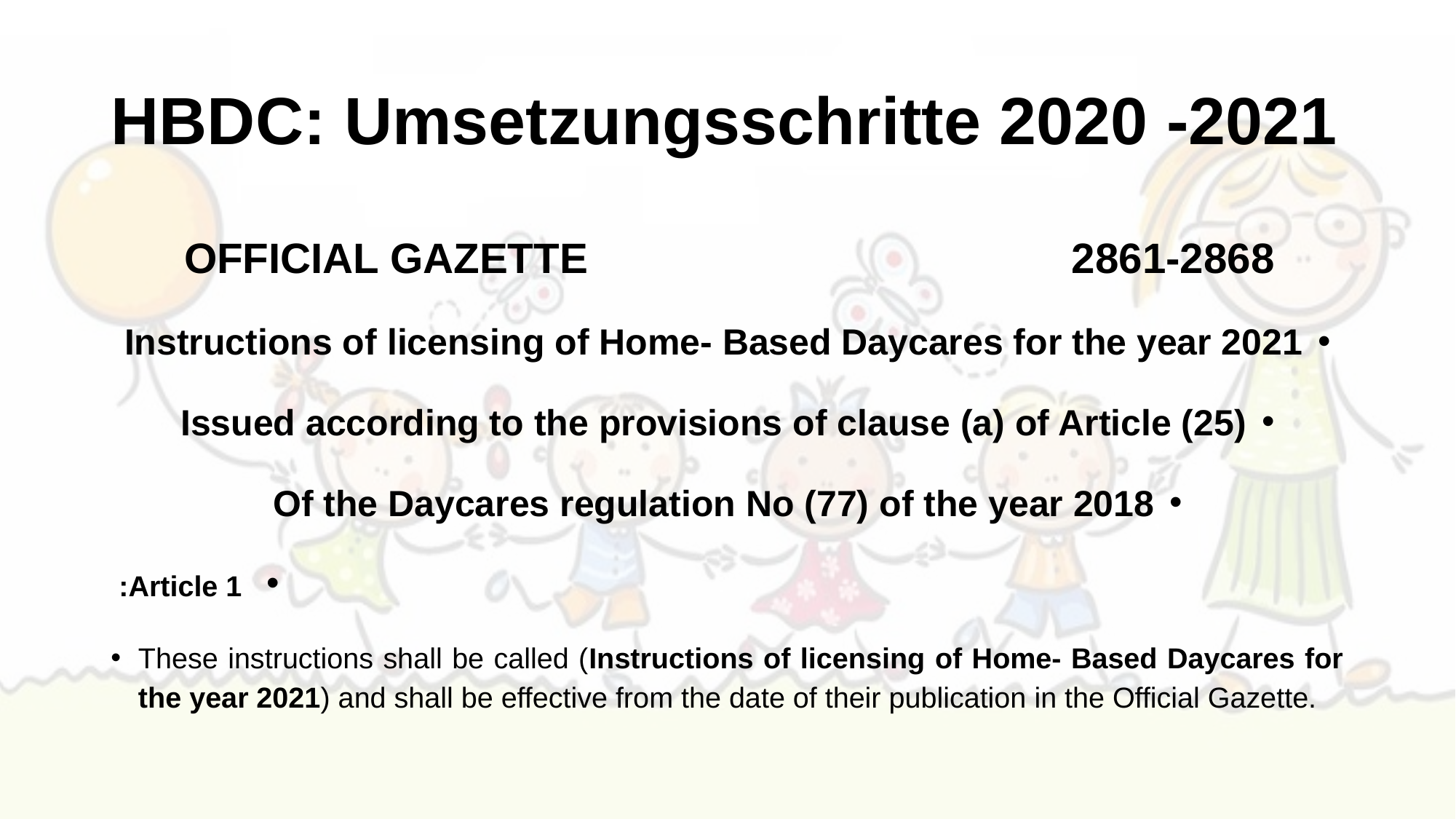

# HBDC: Umsetzungsschritte 2020 -2021
  OFFICIAL GAZETTE                                         2861-2868
Instructions of licensing of Home- Based Daycares for the year 2021
Issued according to the provisions of clause (a) of Article (25)
Of the Daycares regulation No (77) of the year 2018
 Article 1:
These instructions shall be called (Instructions of licensing of Home- Based Daycares for the year 2021) and shall be effective from the date of their publication in the Official Gazette.